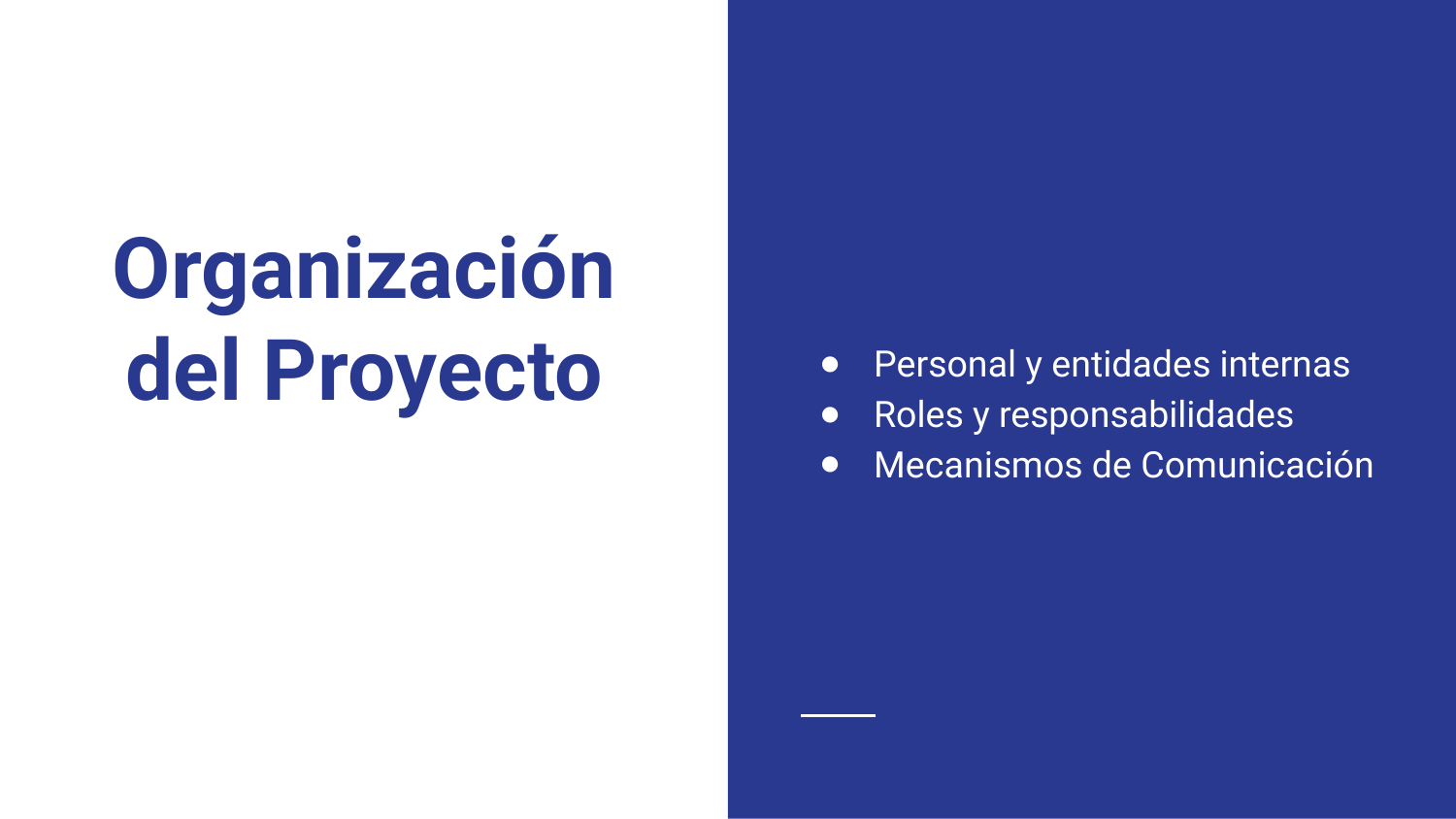

Personal y entidades internas
Roles y responsabilidades
Mecanismos de Comunicación
# Organización del Proyecto